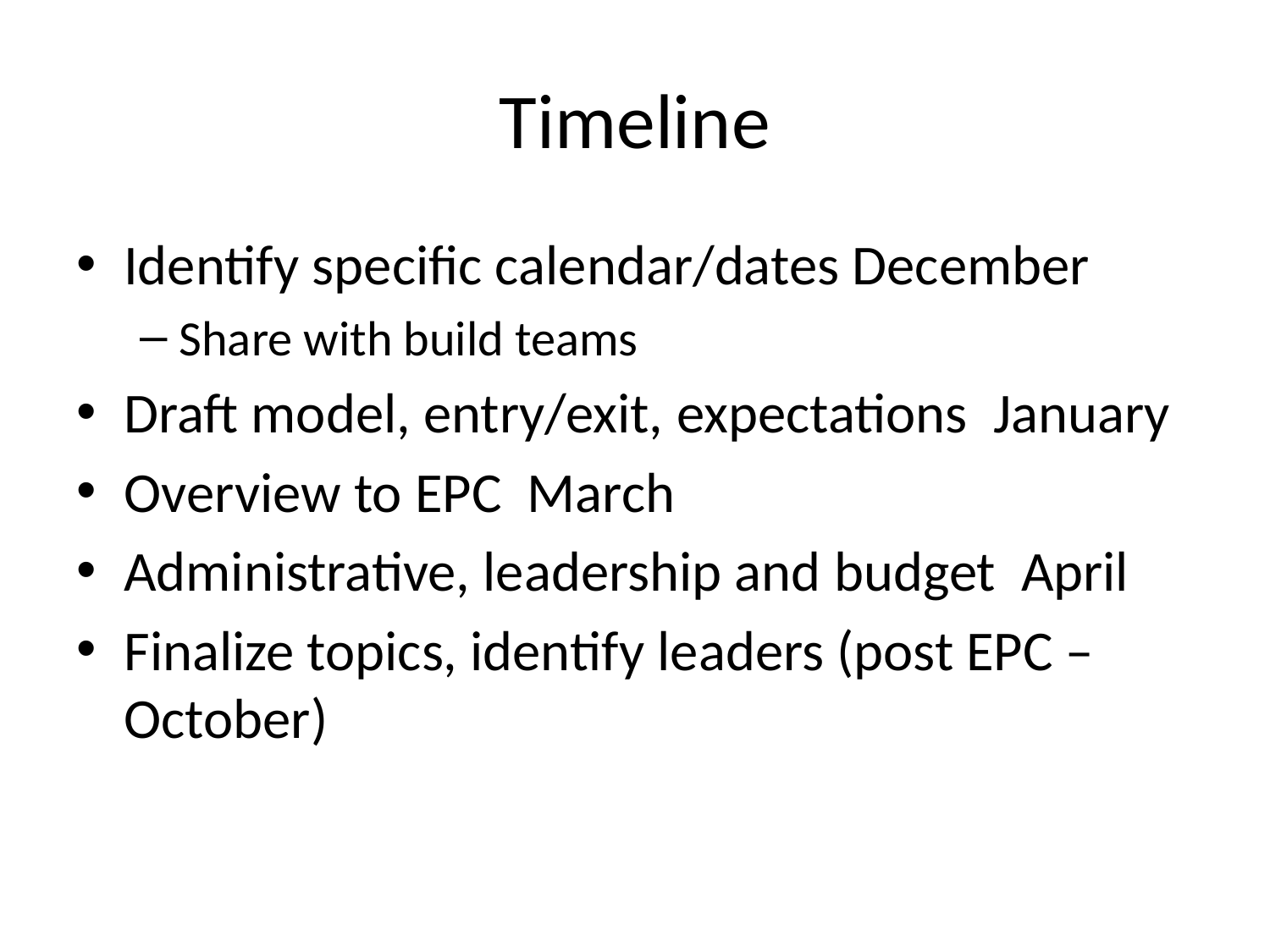

# Timeline
Identify specific calendar/dates December
Share with build teams
Draft model, entry/exit, expectations  January
Overview to EPC  March
Administrative, leadership and budget  April
Finalize topics, identify leaders (post EPC – October)